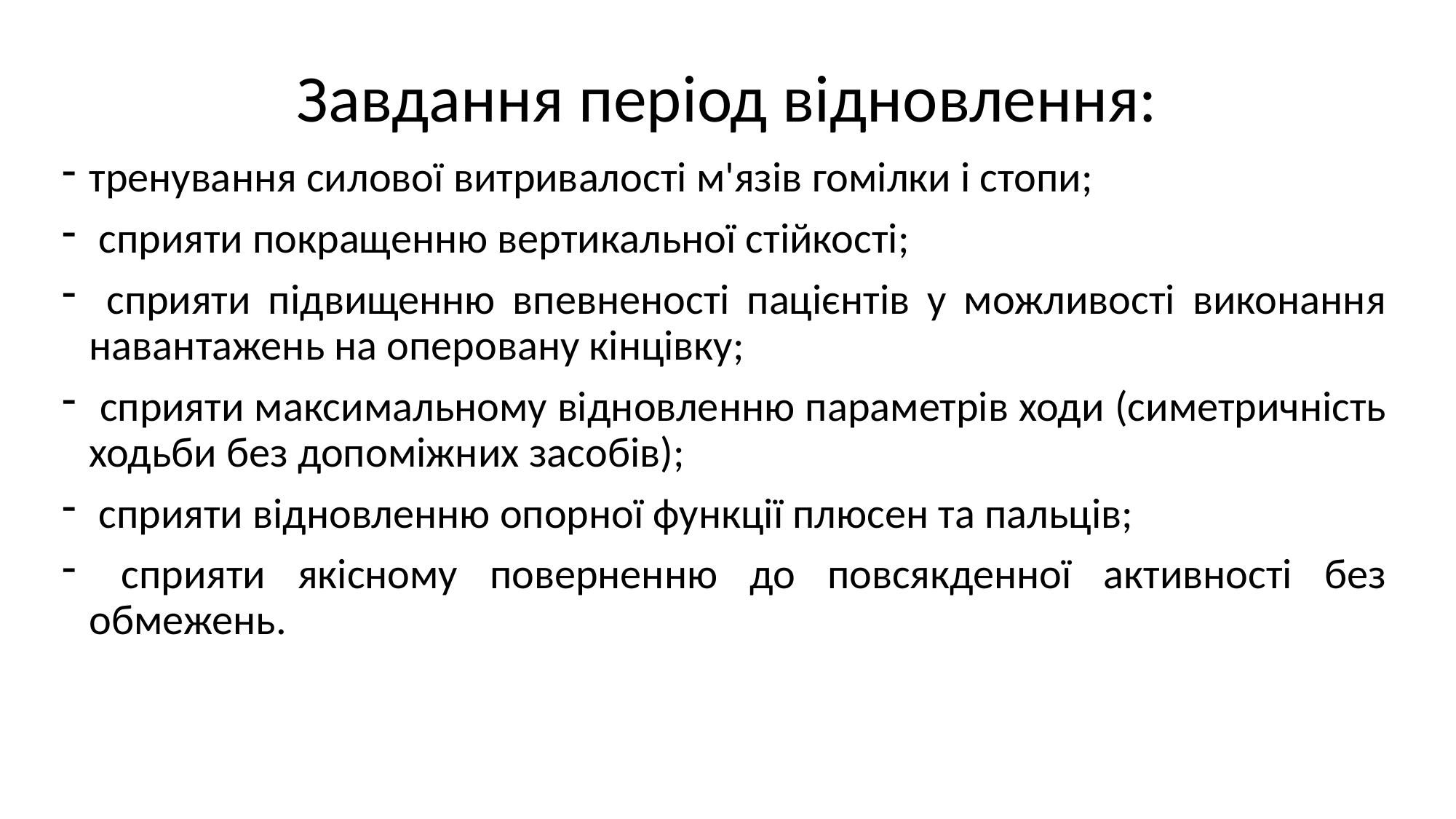

# Завдання період відновлення:
тренування силової витривалості м'язів гомілки і стопи;
 сприяти покращенню вертикальної стійкості;
 сприяти підвищенню впевненості пацієнтів у можливості виконання навантажень на оперовану кінцівку;
 сприяти максимальному відновленню параметрів ходи (симетричність ходьби без допоміжних засобів);
 сприяти відновленню опорної функції плюсен та пальців;
 сприяти якісному поверненню до повсякденної активності без обмежень.